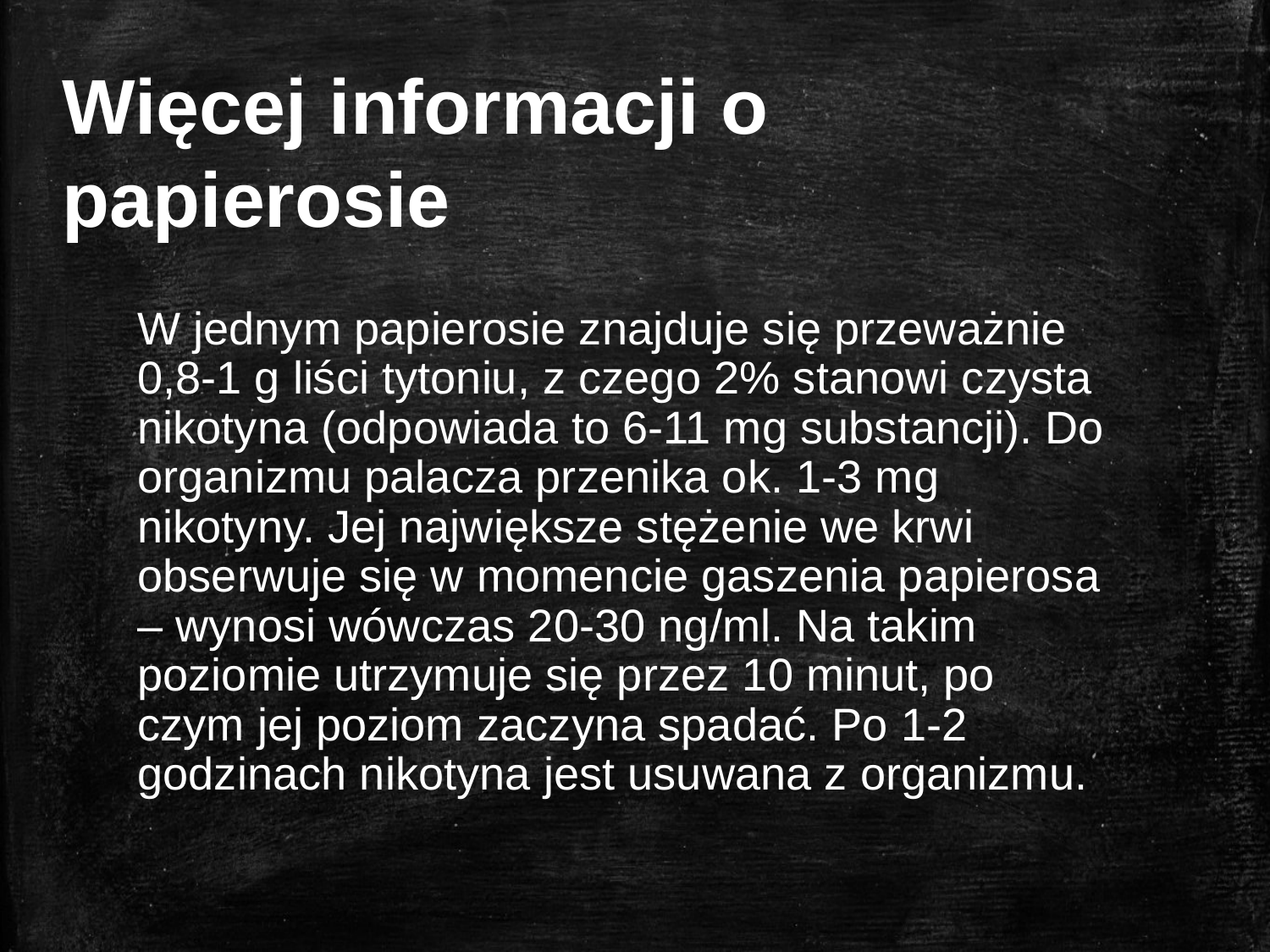

Więcej informacji o papierosie
W jednym papierosie znajduje się przeważnie 0,8-1 g liści tytoniu, z czego 2% stanowi czysta nikotyna (odpowiada to 6-11 mg substancji). Do organizmu palacza przenika ok. 1-3 mg nikotyny. Jej największe stężenie we krwi obserwuje się w momencie gaszenia papierosa – wynosi wówczas 20-30 ng/ml. Na takim poziomie utrzymuje się przez 10 minut, po czym jej poziom zaczyna spadać. Po 1-2 godzinach nikotyna jest usuwana z organizmu.